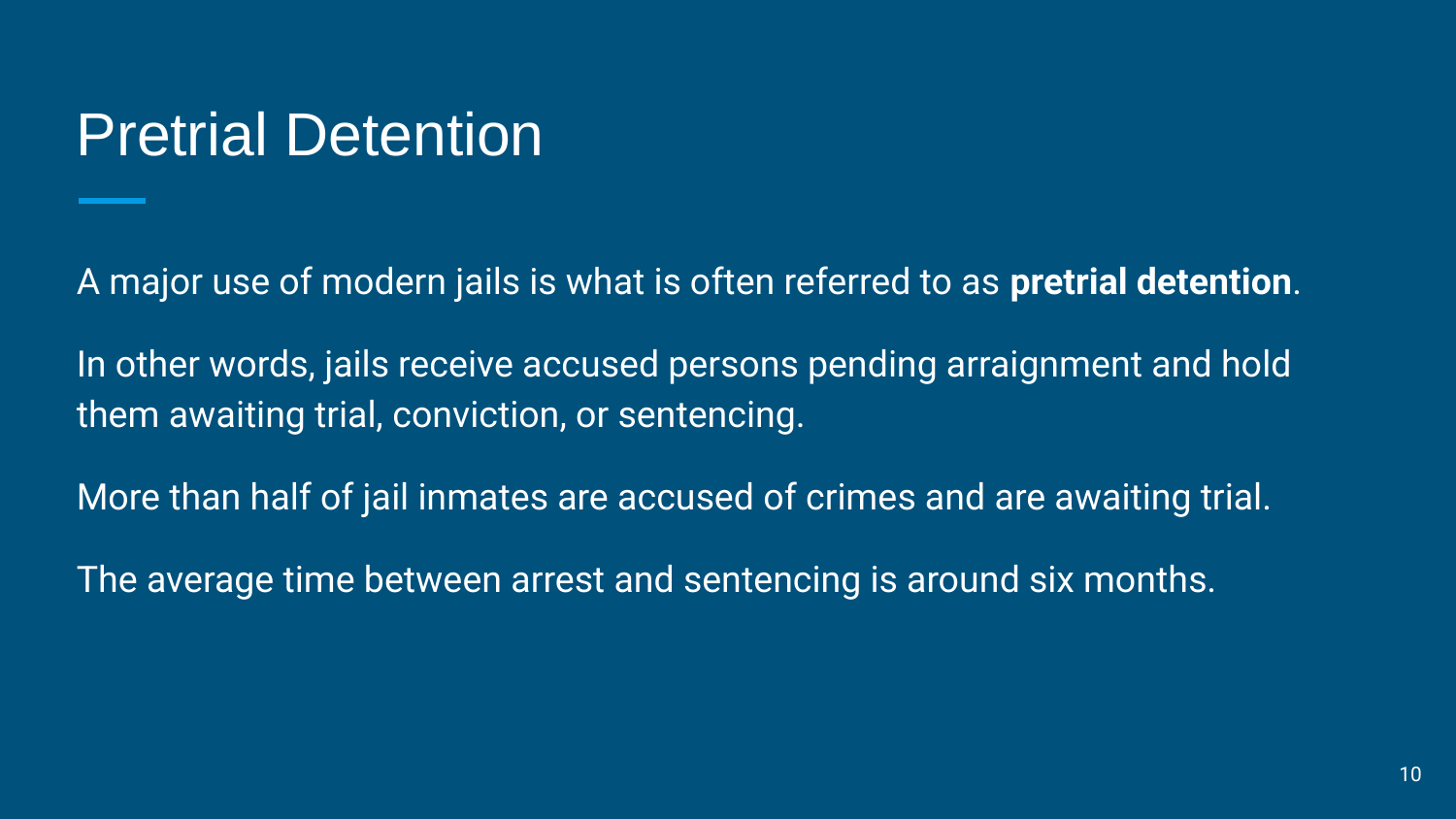

# Pretrial Detention
A major use of modern jails is what is often referred to as pretrial detention.
In other words, jails receive accused persons pending arraignment and hold them awaiting trial, conviction, or sentencing.
More than half of jail inmates are accused of crimes and are awaiting trial.
The average time between arrest and sentencing is around six months.
10